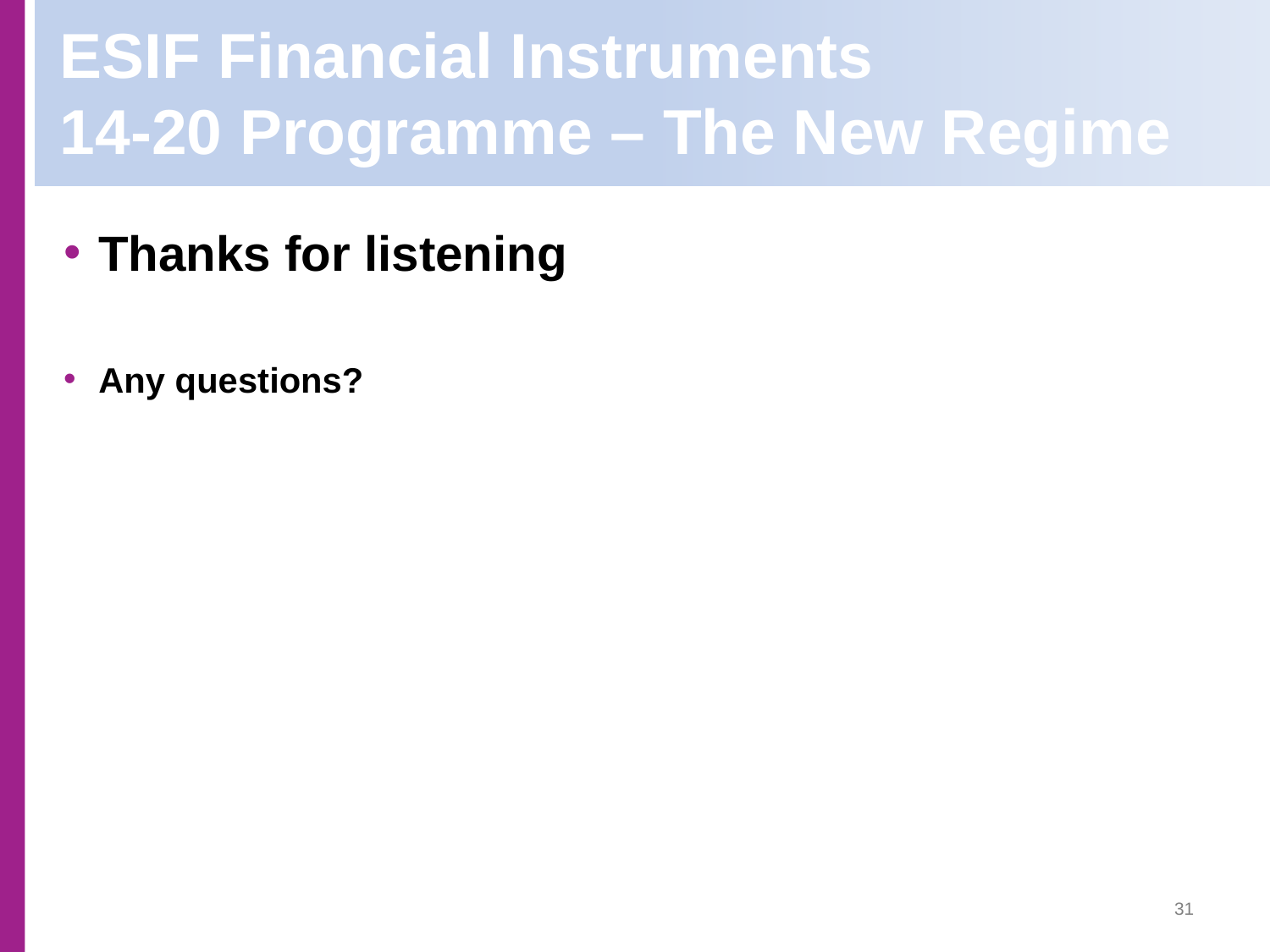

# ESIF Financial Instruments 14-20 Programme – The New Regime
Thanks for listening

Any questions?
31